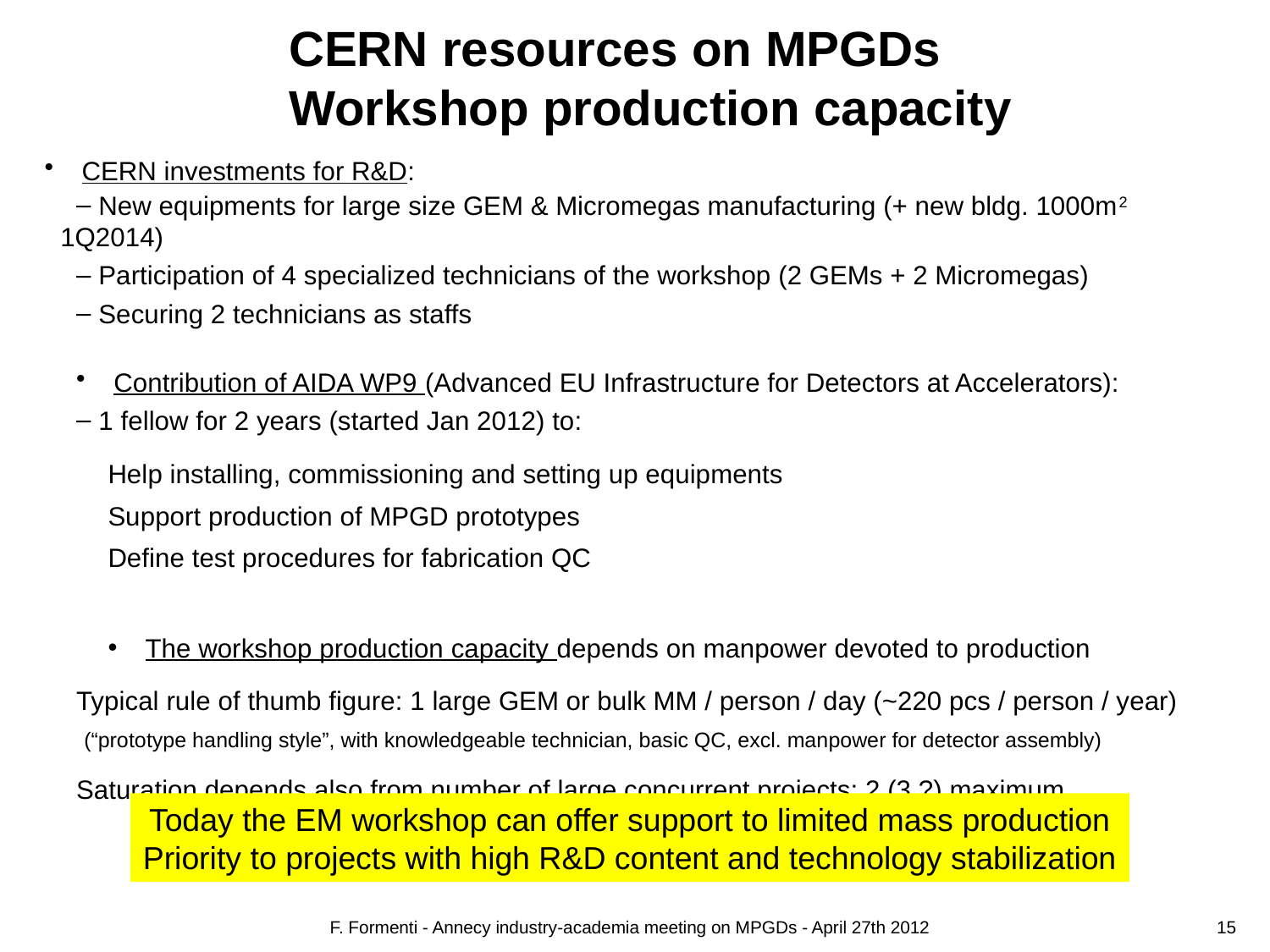

CERN resources on MPGDs
Workshop production capacity
 CERN investments for R&D:
 New equipments for large size GEM & Micromegas manufacturing (+ new bldg. 1000m2 1Q2014)
 Participation of 4 specialized technicians of the workshop (2 GEMs + 2 Micromegas)
 Securing 2 technicians as staffs

 Contribution of AIDA WP9 (Advanced EU Infrastructure for Detectors at Accelerators):
 1 fellow for 2 years (started Jan 2012) to:
Help installing, commissioning and setting up equipments
Support production of MPGD prototypes
Define test procedures for fabrication QC

 The workshop production capacity depends on manpower devoted to production
Typical rule of thumb figure: 1 large GEM or bulk MM / person / day (~220 pcs / person / year)
(“prototype handling style”, with knowledgeable technician, basic QC, excl. manpower for detector assembly)
Saturation depends also from number of large concurrent projects: 2 (3 ?) maximum
Today the EM workshop can offer support to limited mass production
Priority to projects with high R&D content and technology stabilization
F. Formenti - Annecy industry-academia meeting on MPGDs - April 27th 2012
15